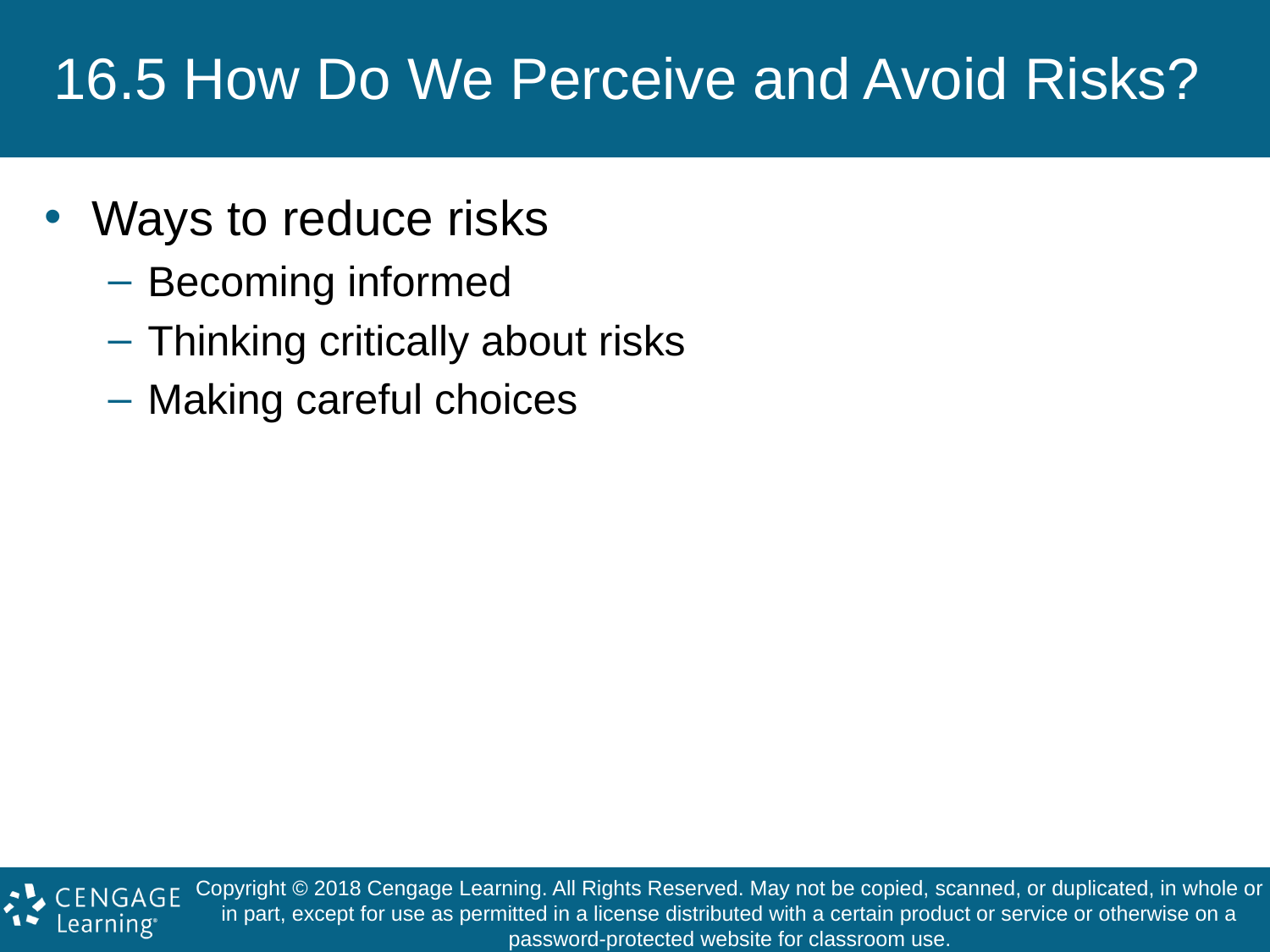

# 16.5 How Do We Perceive and Avoid Risks?
Ways to reduce risks
Becoming informed
Thinking critically about risks
Making careful choices